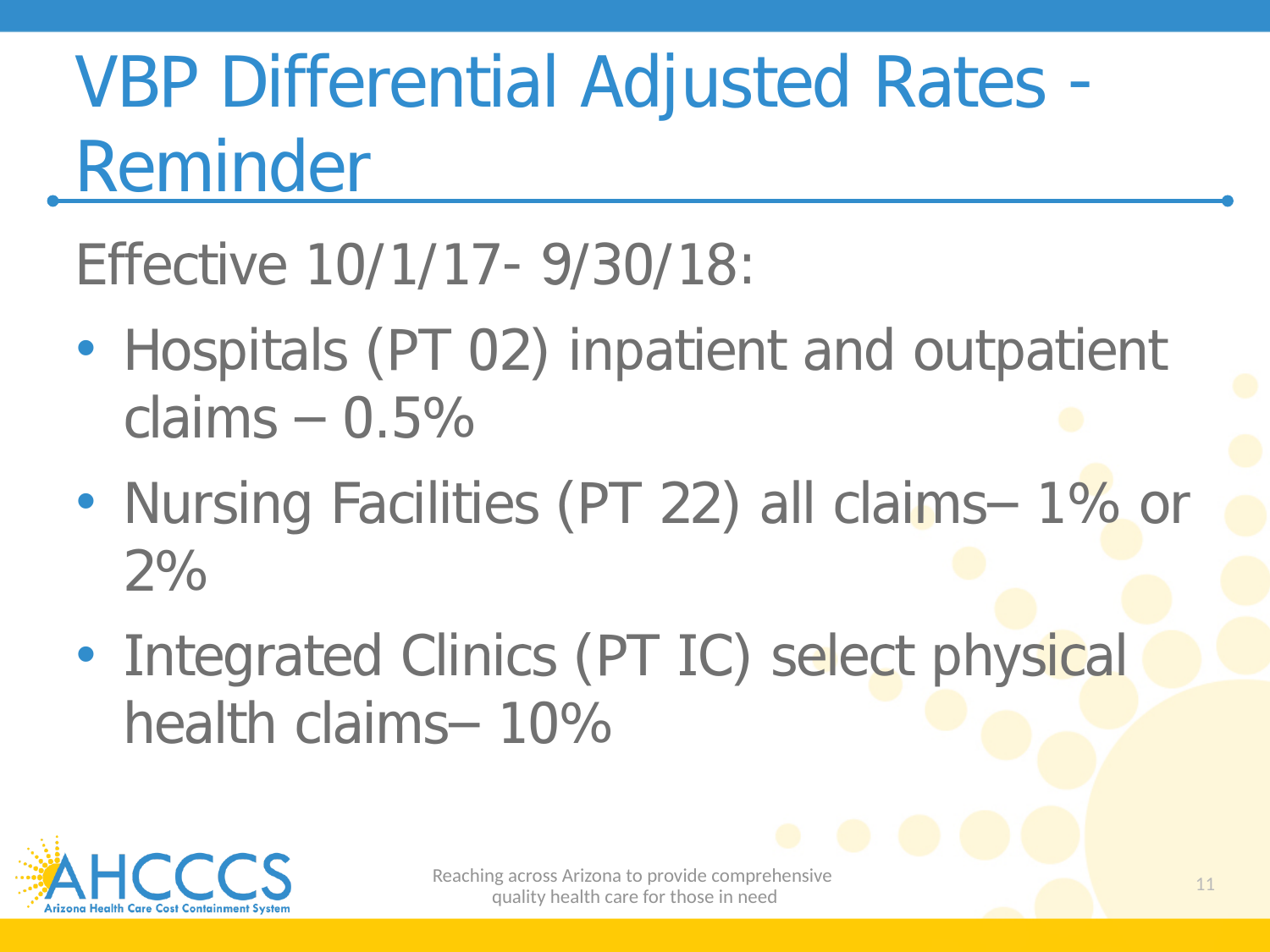

# VBP Differential Adjusted Rates - Reminder
Effective 10/1/17- 9/30/18:
Hospitals (PT 02) inpatient and outpatient claims – 0.5%
Nursing Facilities (PT 22) all claims– 1% or 2%
Integrated Clinics (PT IC) select physical health claims– 10%

Reaching across Arizona to provide comprehensive
quality health care for those in need
11